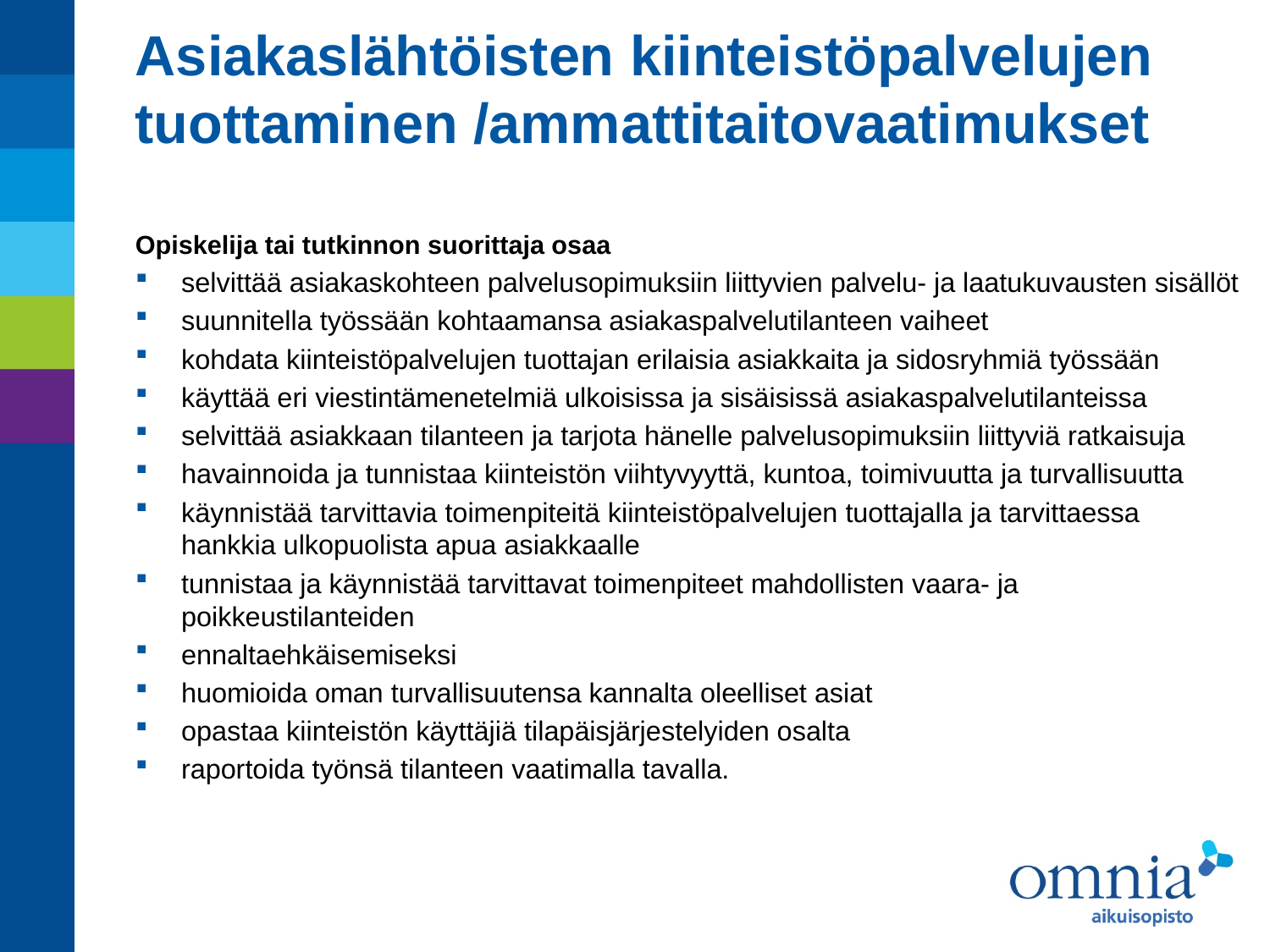

# Asiakaslähtöisten kiinteistöpalvelujen tuottaminen /ammattitaitovaatimukset
Opiskelija tai tutkinnon suorittaja osaa
selvittää asiakaskohteen palvelusopimuksiin liittyvien palvelu- ja laatukuvausten sisällöt
suunnitella työssään kohtaamansa asiakaspalvelutilanteen vaiheet
kohdata kiinteistöpalvelujen tuottajan erilaisia asiakkaita ja sidosryhmiä työssään
käyttää eri viestintämenetelmiä ulkoisissa ja sisäisissä asiakaspalvelutilanteissa
selvittää asiakkaan tilanteen ja tarjota hänelle palvelusopimuksiin liittyviä ratkaisuja
havainnoida ja tunnistaa kiinteistön viihtyvyyttä, kuntoa, toimivuutta ja turvallisuutta
käynnistää tarvittavia toimenpiteitä kiinteistöpalvelujen tuottajalla ja tarvittaessa hankkia ulkopuolista apua asiakkaalle
tunnistaa ja käynnistää tarvittavat toimenpiteet mahdollisten vaara- ja poikkeustilanteiden
ennaltaehkäisemiseksi
huomioida oman turvallisuutensa kannalta oleelliset asiat
opastaa kiinteistön käyttäjiä tilapäisjärjestelyiden osalta
raportoida työnsä tilanteen vaatimalla tavalla.